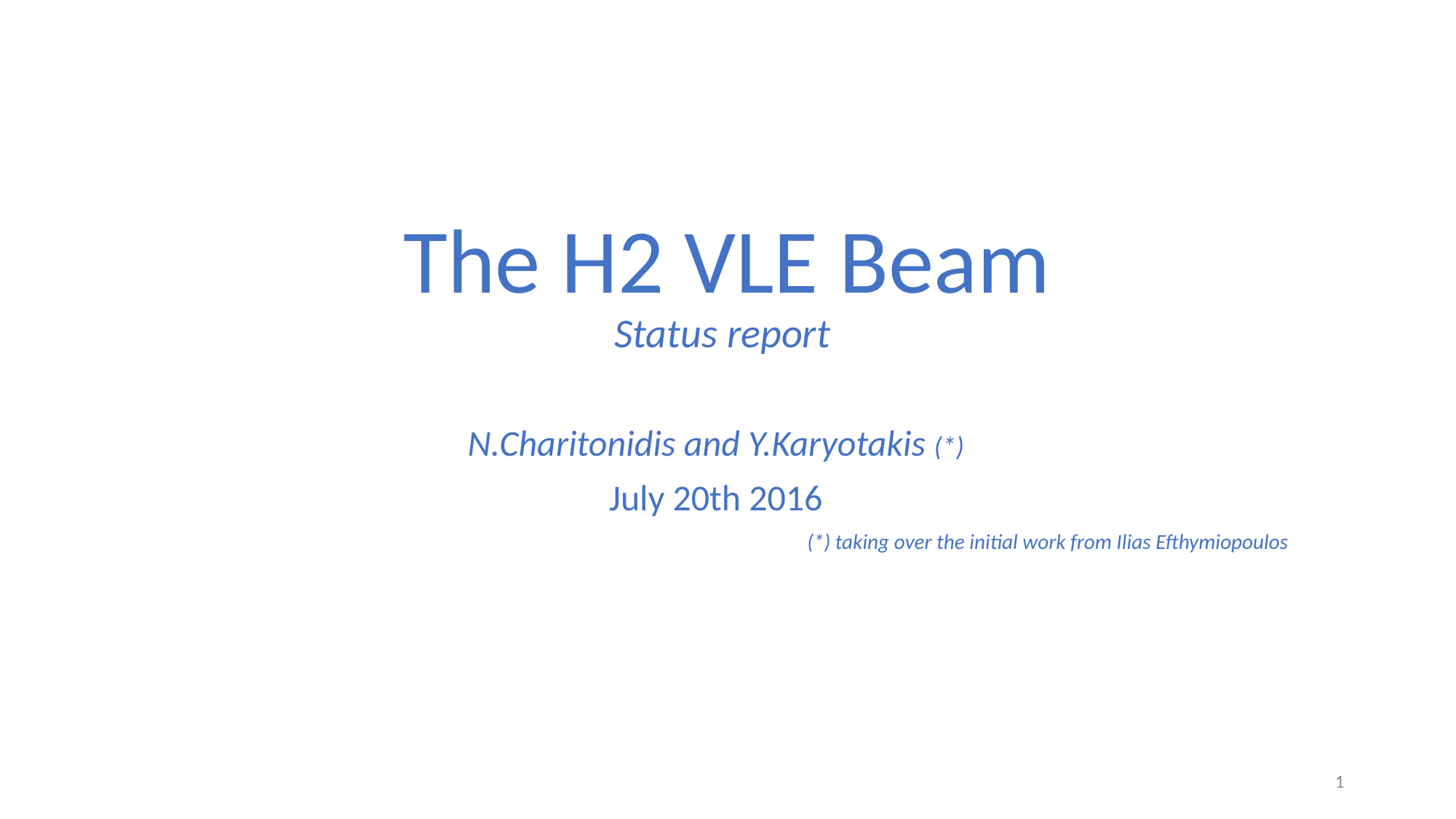

# The H2 VLE Beam Status report
N.Charitonidis and Y.Karyotakis (*)
July 20th 2016
(*) taking over the initial work from Ilias Efthymiopoulos
1